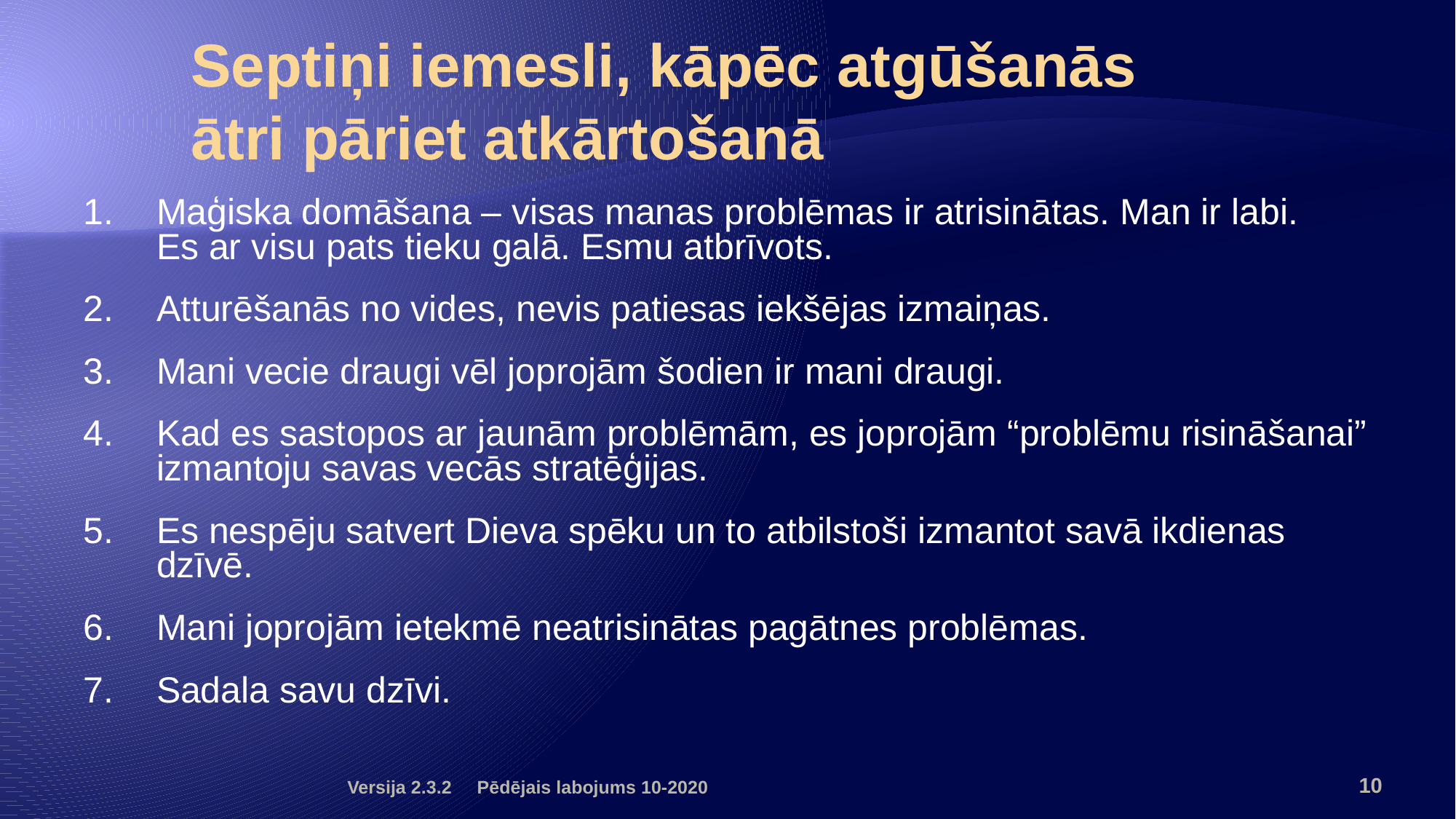

# Septiņi iemesli, kāpēc atgūšanās ātri pāriet atkārtošanā
Maģiska domāšana – visas manas problēmas ir atrisinātas. Man ir labi.
Es ar visu pats tieku galā. Esmu atbrīvots.
Atturēšanās no vides, nevis patiesas iekšējas izmaiņas.
Mani vecie draugi vēl joprojām šodien ir mani draugi.
Kad es sastopos ar jaunām problēmām, es joprojām “problēmu risināšanai” izmantoju savas vecās stratēģijas.
Es nespēju satvert Dieva spēku un to atbilstoši izmantot savā ikdienas dzīvē.
Mani joprojām ietekmē neatrisinātas pagātnes problēmas.
Sadala savu dzīvi.

Versija 2.3.2     Pēdējais labojums 10-2020
10